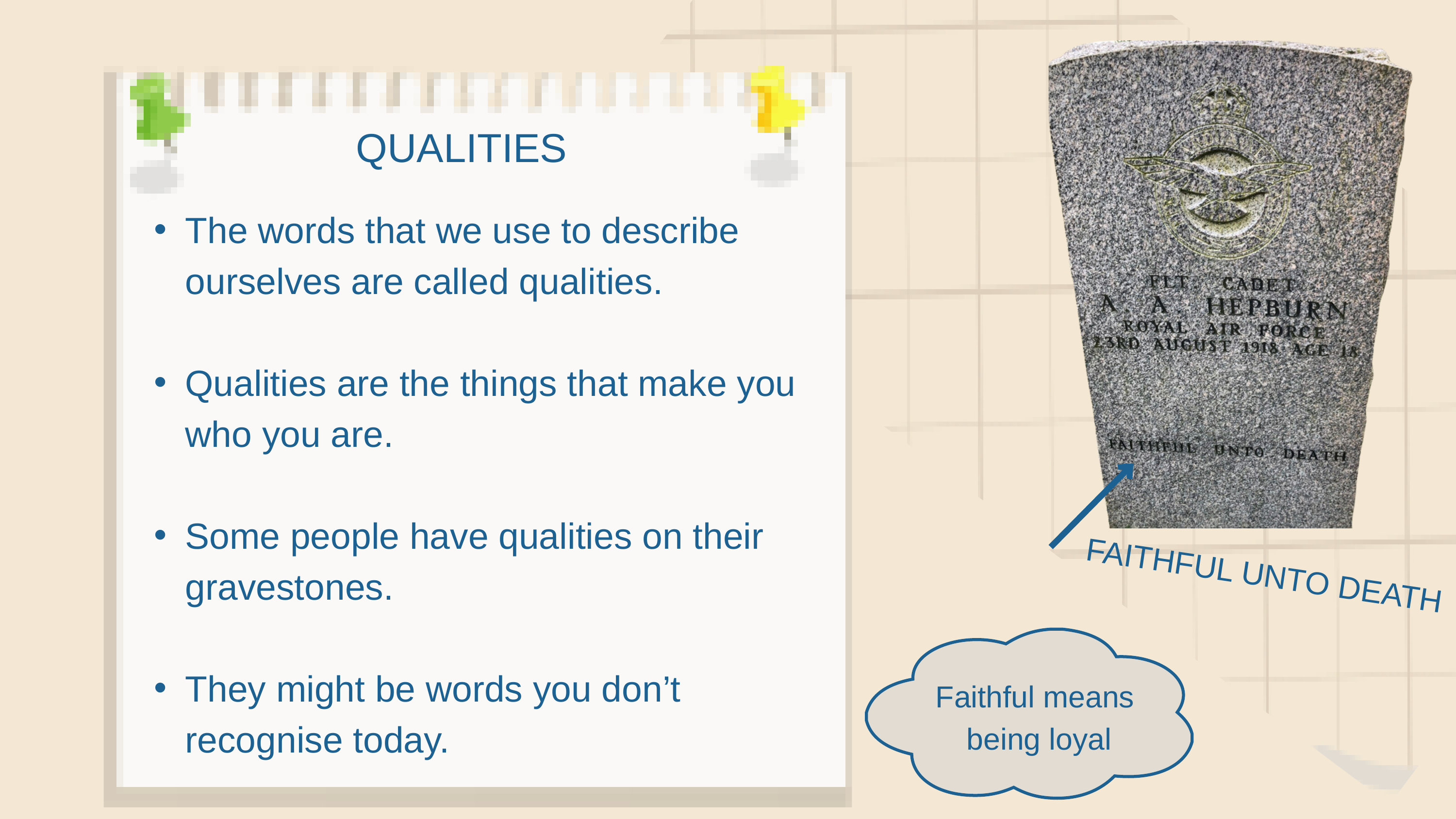

QUALITIES
The words that we use to describe ourselves are called qualities.

Qualities are the things that make you who you are.

Some people have qualities on their gravestones.

They might be words you don’t recognise today.

FAITHFUL UNTO DEATH

Faithful means
 being loyal